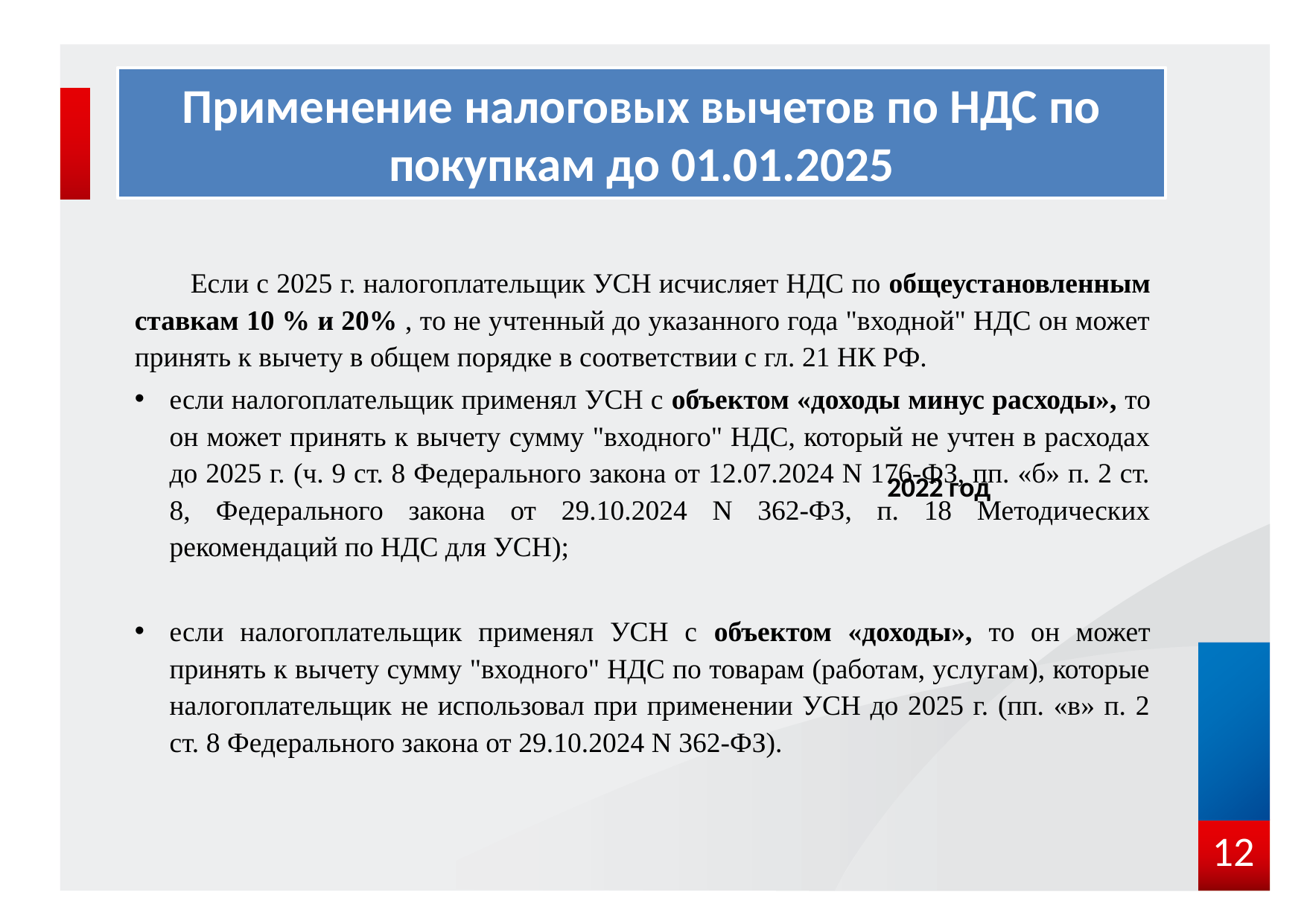

# Применение налоговых вычетов по НДС по покупкам до 01.01.2025

Если с 2025 г. налогоплательщик УСН исчисляет НДС по общеустановленным ставкам 10 % и 20% , то не учтенный до указанного года "входной" НДС он может принять к вычету в общем порядке в соответствии с гл. 21 НК РФ.
если налогоплательщик применял УСН с объектом «доходы минус расходы», то он может принять к вычету сумму "входного" НДС, который не учтен в расходах до 2025 г. (ч. 9 ст. 8 Федерального закона от 12.07.2024 N 176-ФЗ, пп. «б» п. 2 ст. 8, Федерального закона от 29.10.2024 N 362-ФЗ, п. 18 Методических рекомендаций по НДС для УСН);

если налогоплательщик применял УСН с объектом «доходы», то он может принять к вычету сумму "входного" НДС по товарам (работам, услугам), которые налогоплательщик не использовал при применении УСН до 2025 г. (пп. «в» п. 2 ст. 8 Федерального закона от 29.10.2024 N 362-ФЗ).

[unsupported chart]

12